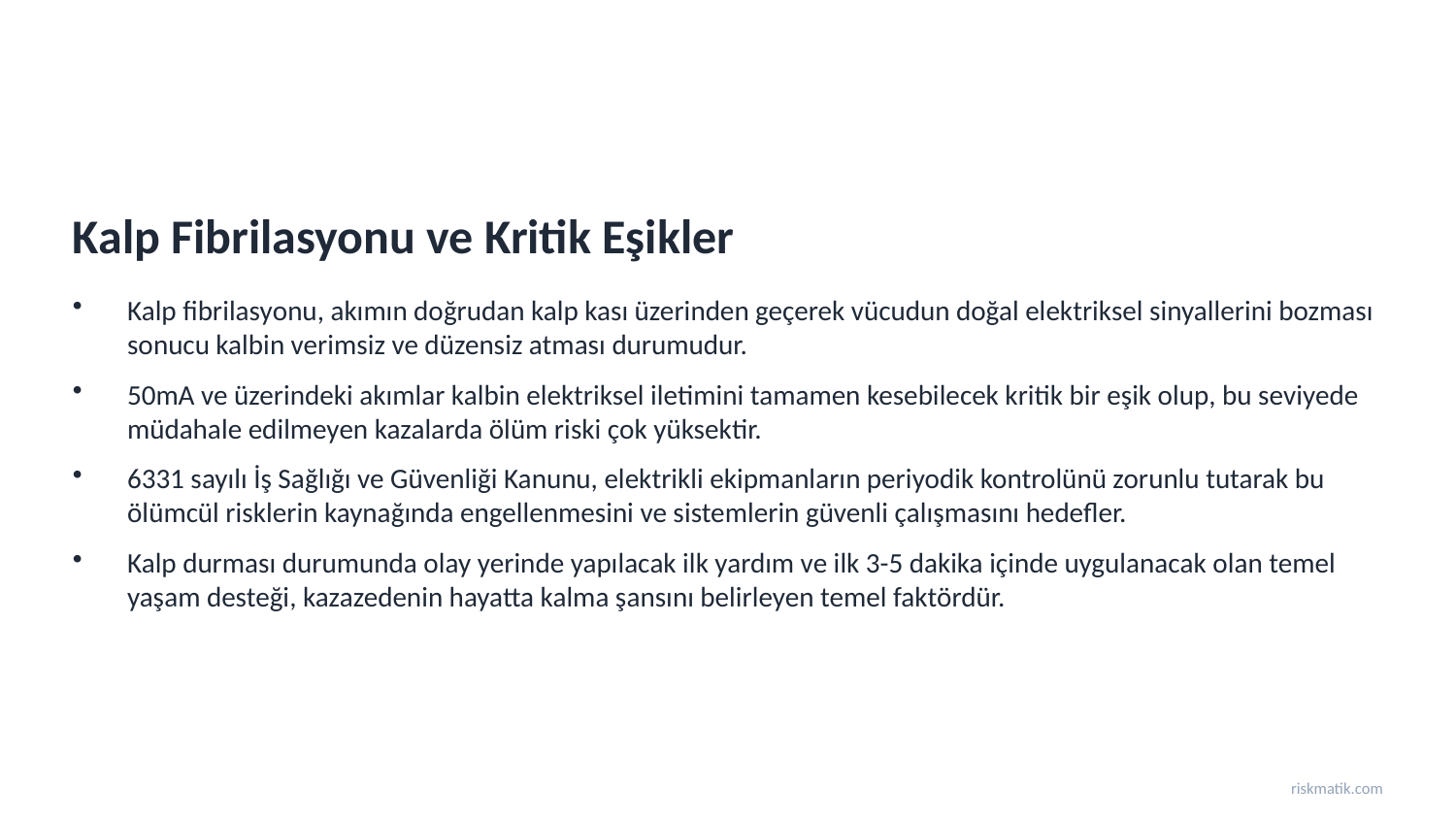

Kalp Fibrilasyonu ve Kritik Eşikler
Kalp fibrilasyonu, akımın doğrudan kalp kası üzerinden geçerek vücudun doğal elektriksel sinyallerini bozması sonucu kalbin verimsiz ve düzensiz atması durumudur.
50mA ve üzerindeki akımlar kalbin elektriksel iletimini tamamen kesebilecek kritik bir eşik olup, bu seviyede müdahale edilmeyen kazalarda ölüm riski çok yüksektir.
6331 sayılı İş Sağlığı ve Güvenliği Kanunu, elektrikli ekipmanların periyodik kontrolünü zorunlu tutarak bu ölümcül risklerin kaynağında engellenmesini ve sistemlerin güvenli çalışmasını hedefler.
Kalp durması durumunda olay yerinde yapılacak ilk yardım ve ilk 3-5 dakika içinde uygulanacak olan temel yaşam desteği, kazazedenin hayatta kalma şansını belirleyen temel faktördür.
riskmatik.com